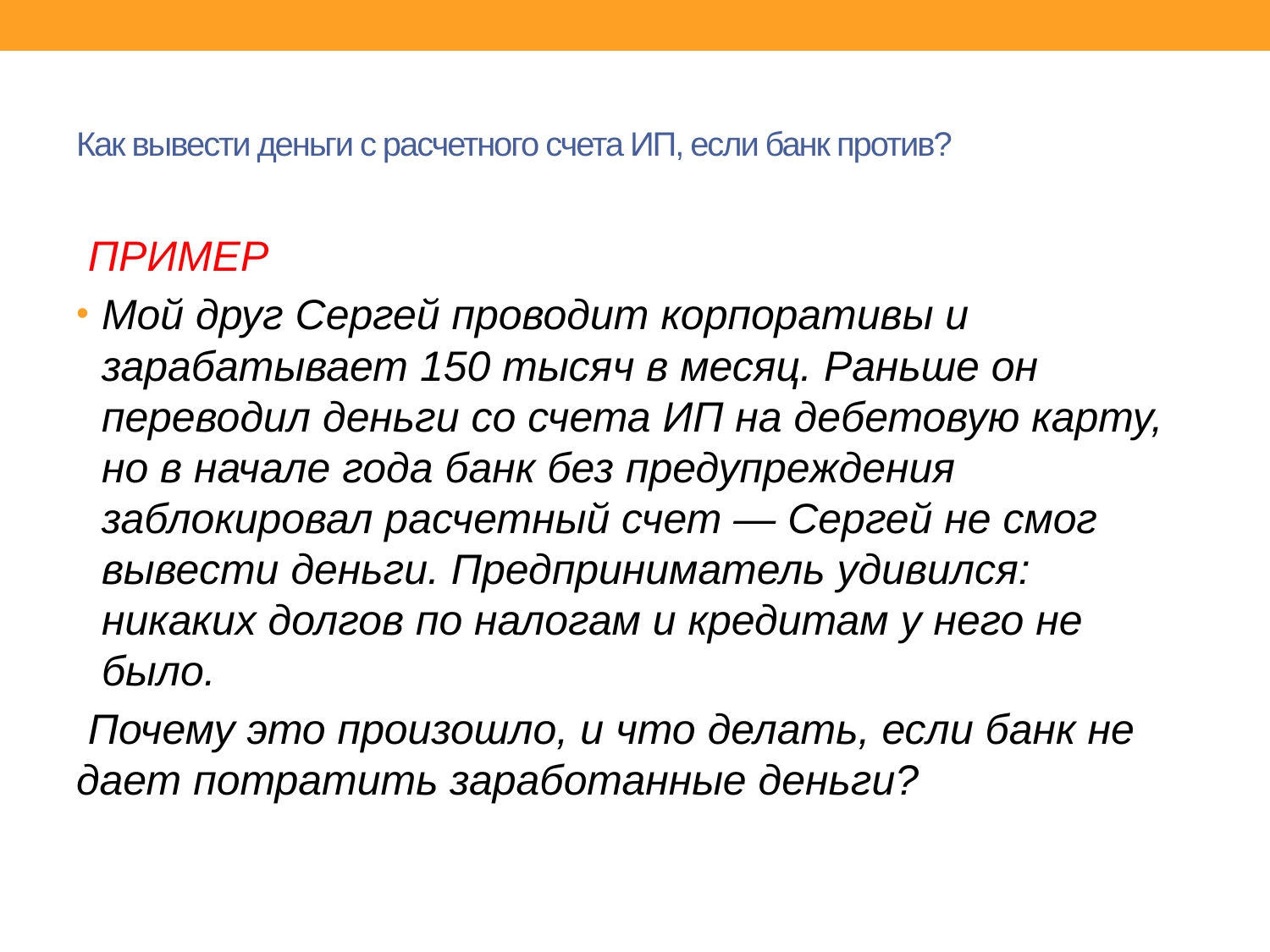

# Как вывести деньги с расчетного счета ИП, если банк против?
 ПРИМЕР
Мой друг Сергей проводит корпоративы и зарабатывает 150 тысяч в месяц. Раньше он переводил деньги со счета ИП на дебетовую карту, но в начале года банк без предупреждения заблокировал расчетный счет — Сергей не смог вывести деньги. Предприниматель удивился: никаких долгов по налогам и кредитам у него не было.
 Почему это произошло, и что делать, если банк не дает потратить заработанные деньги?